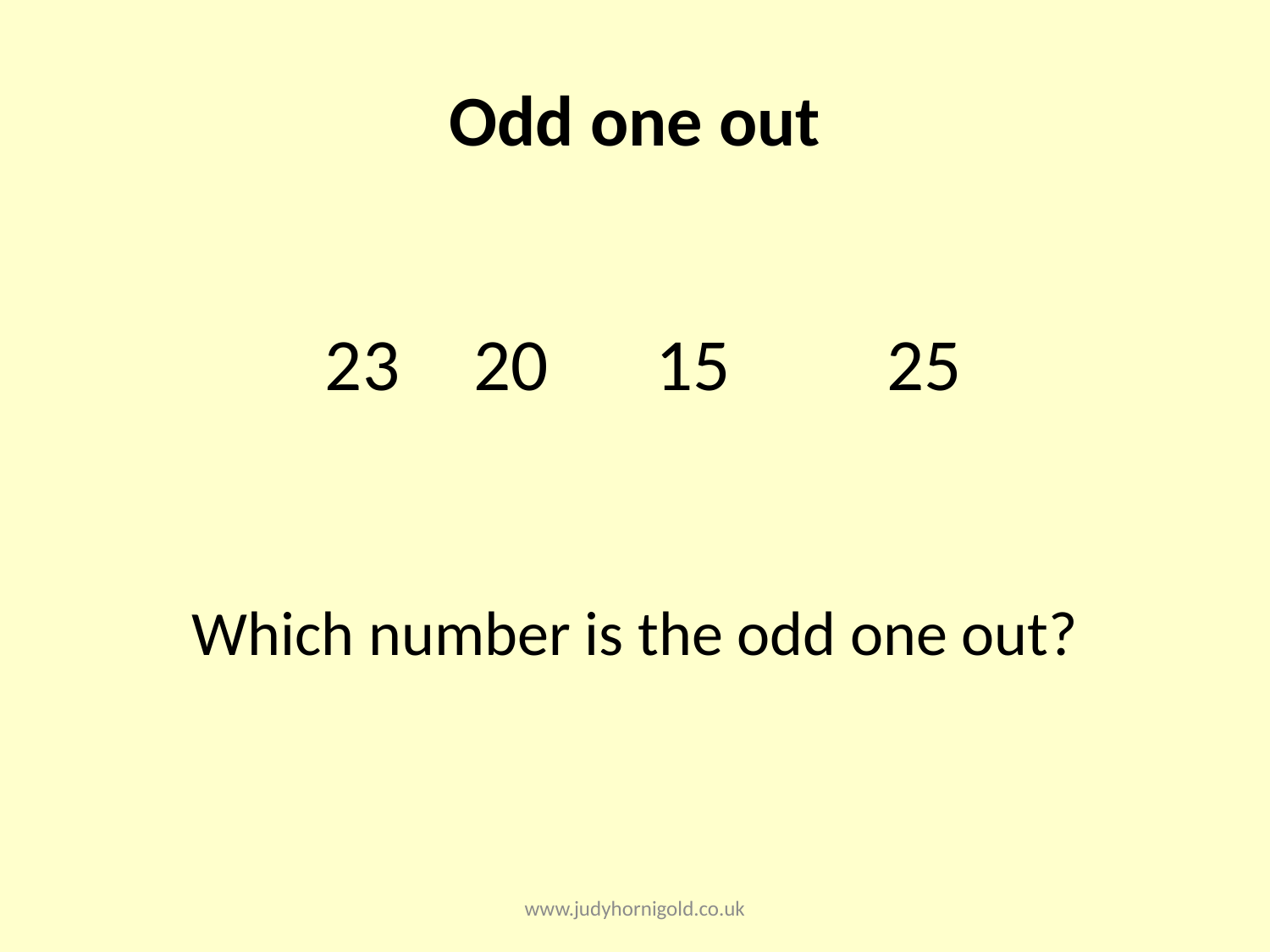

# Odd one out
  23    	20		 15 		25

Which number is the odd one out?

www.judyhornigold.co.uk